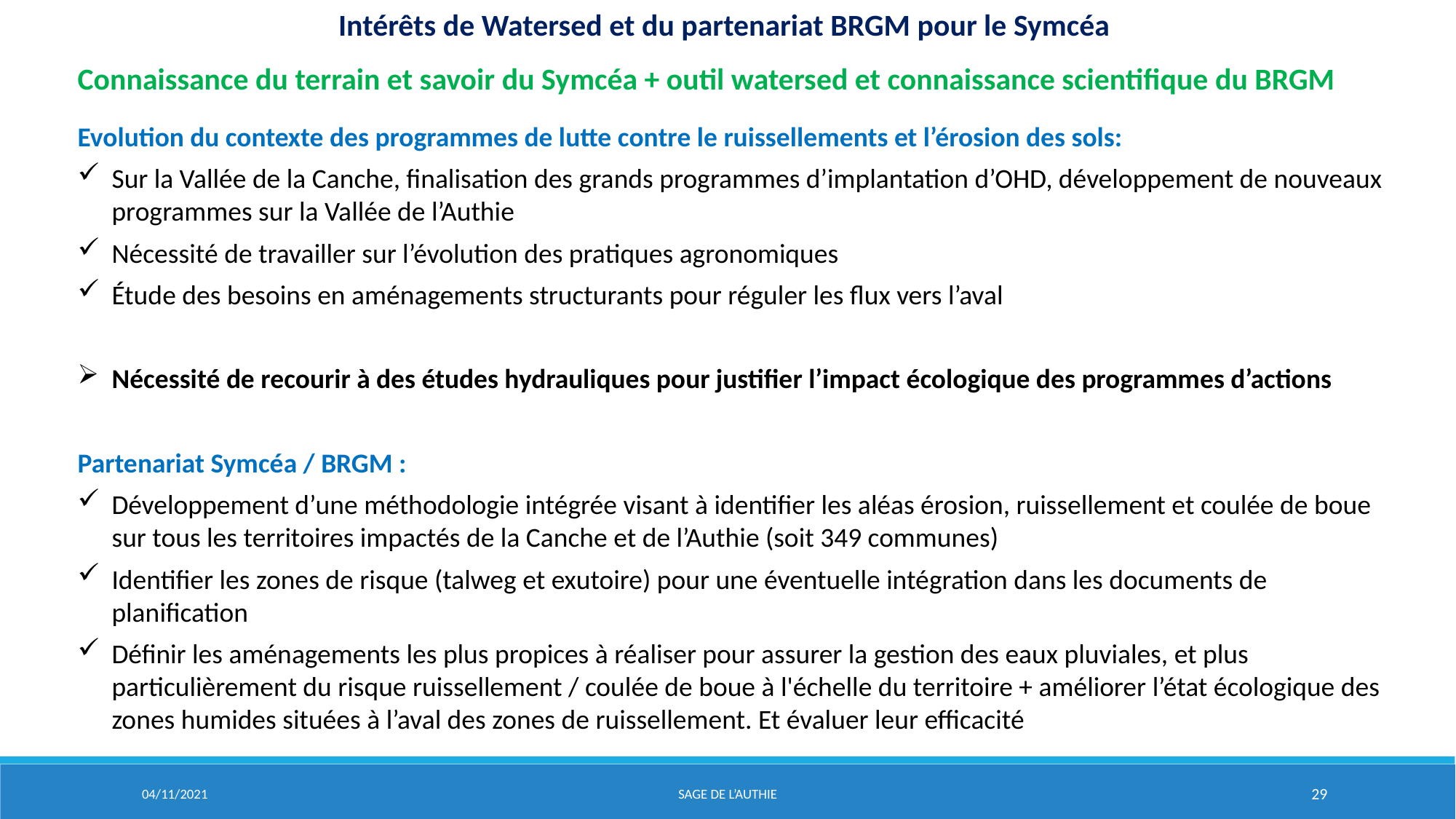

Intérêts de Watersed et du partenariat BRGM pour le Symcéa
Connaissance du terrain et savoir du Symcéa + outil watersed et connaissance scientifique du BRGM

Evolution du contexte des programmes de lutte contre le ruissellements et l’érosion des sols:
Sur la Vallée de la Canche, finalisation des grands programmes d’implantation d’OHD, développement de nouveaux programmes sur la Vallée de l’Authie
Nécessité de travailler sur l’évolution des pratiques agronomiques
Étude des besoins en aménagements structurants pour réguler les flux vers l’aval

Nécessité de recourir à des études hydrauliques pour justifier l’impact écologique des programmes d’actions

Partenariat Symcéa / BRGM :
Développement d’une méthodologie intégrée visant à identifier les aléas érosion, ruissellement et coulée de boue sur tous les territoires impactés de la Canche et de l’Authie (soit 349 communes)
Identifier les zones de risque (talweg et exutoire) pour une éventuelle intégration dans les documents de planification
Définir les aménagements les plus propices à réaliser pour assurer la gestion des eaux pluviales, et plus particulièrement du risque ruissellement / coulée de boue à l'échelle du territoire + améliorer l’état écologique des zones humides situées à l’aval des zones de ruissellement. Et évaluer leur efficacité
04/11/2021
Sage de l’aUTHIE
29